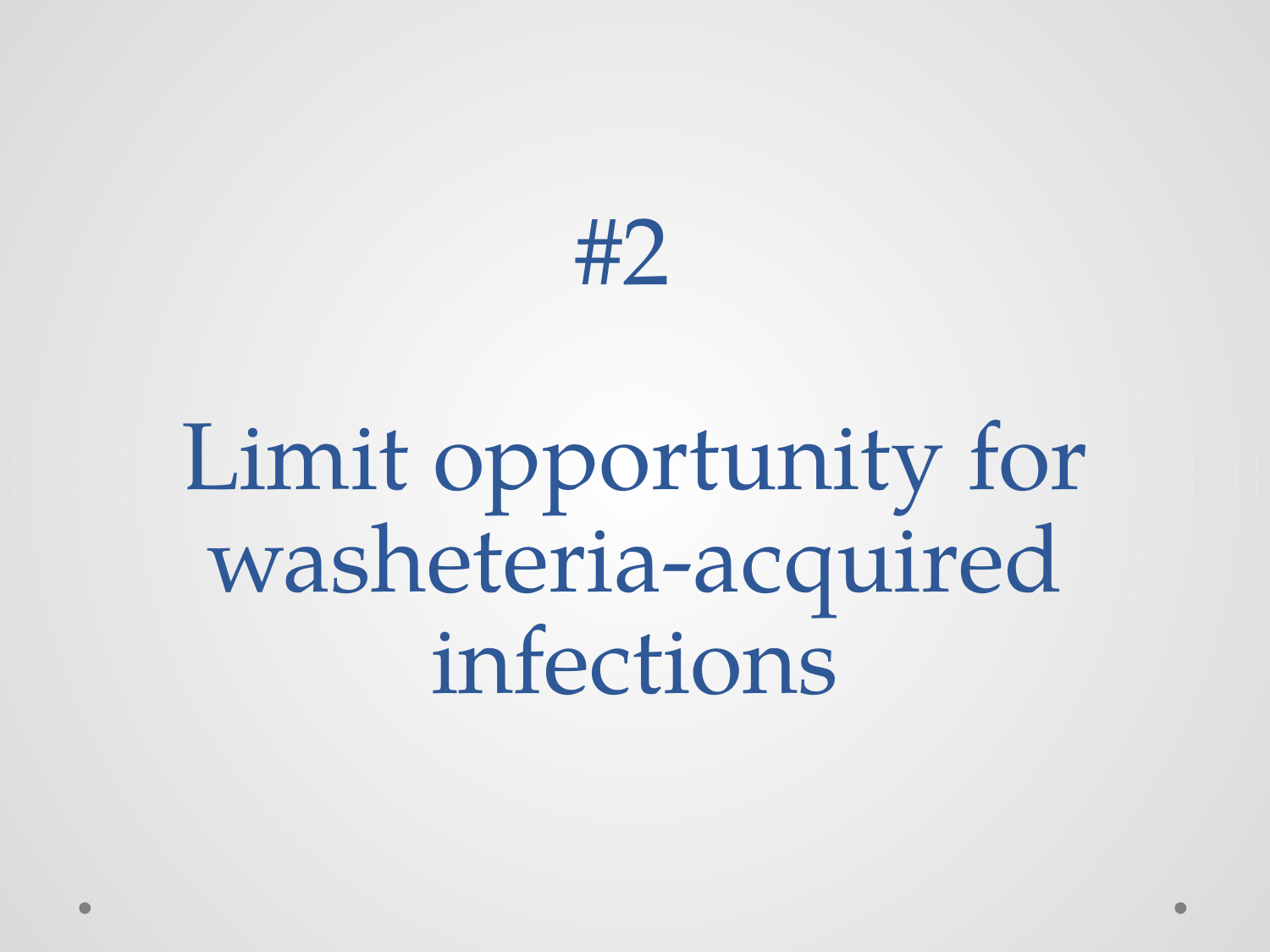

# #2 Limit opportunity for washeteria-acquired infections